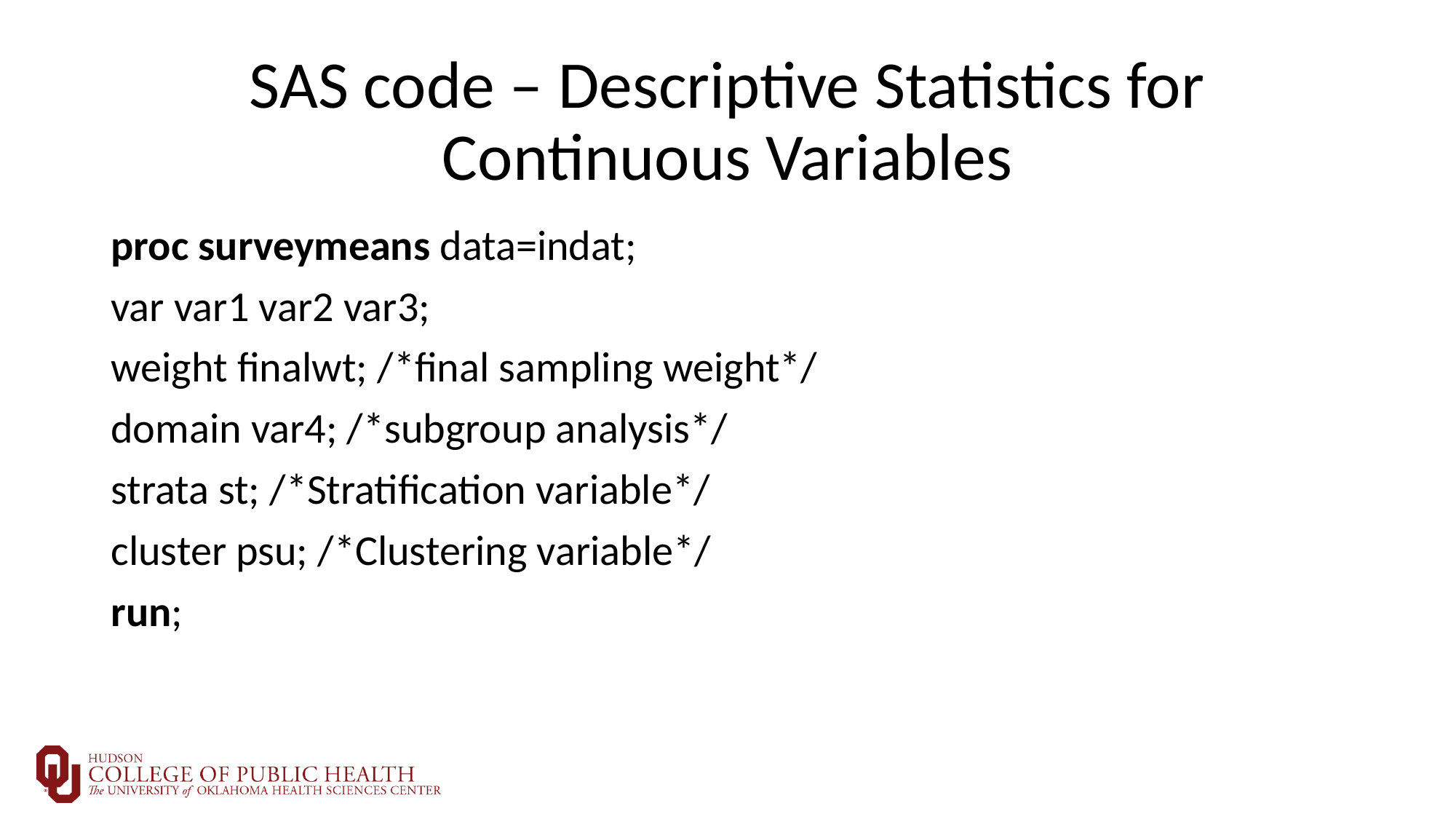

# SAS code – Descriptive Statistics for Continuous Variables
proc surveymeans data=indat;
var var1 var2 var3;
weight finalwt; /*final sampling weight*/
domain var4; /*subgroup analysis*/
strata st; /*Stratification variable*/
cluster psu; /*Clustering variable*/
run;